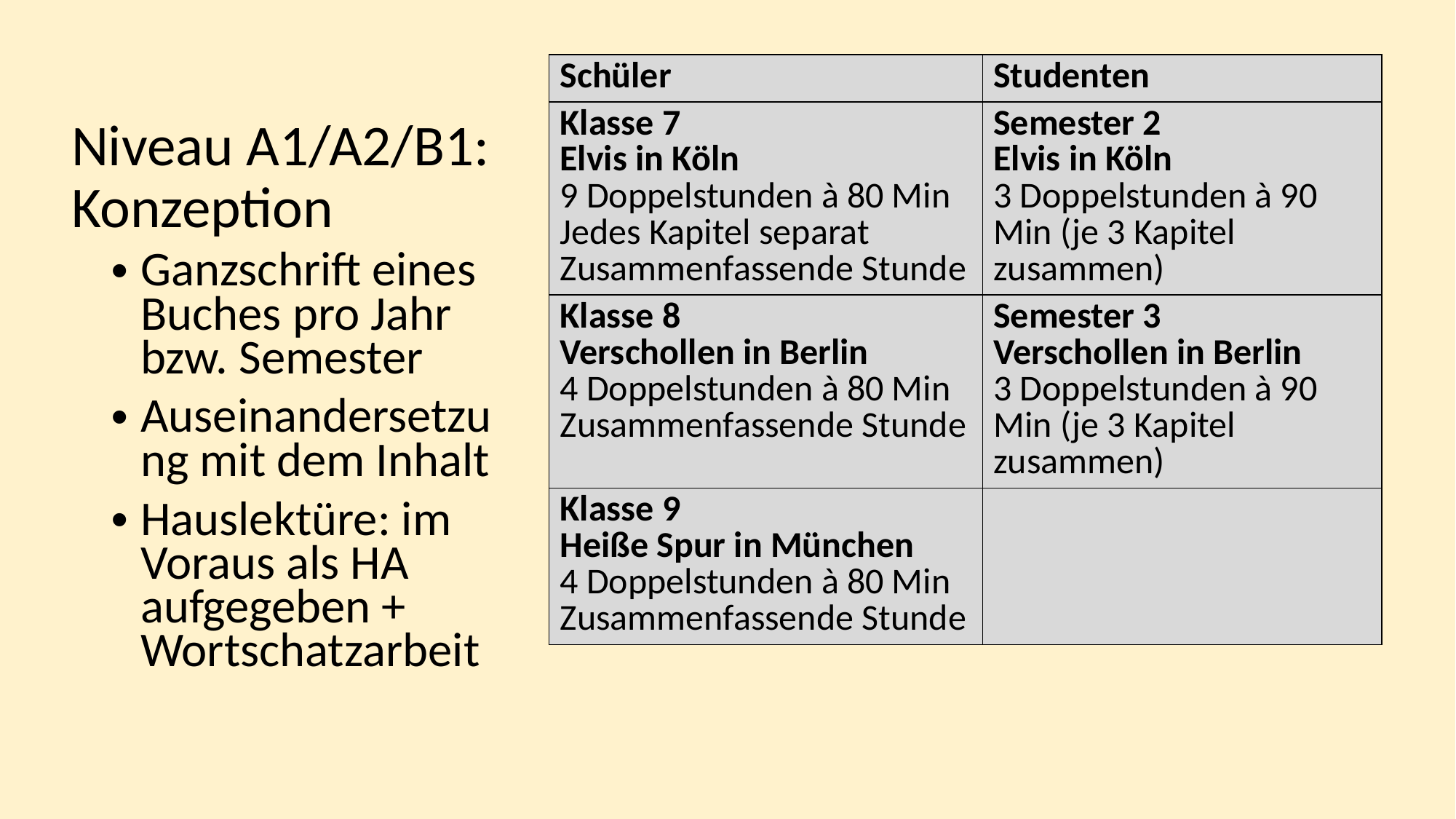

# Niveau A1/A2/B1: Konzeption
| Schüler | Studenten |
| --- | --- |
| Klasse 7 Elvis in Köln 9 Doppelstunden à 80 Min Jedes Kapitel separat Zusammenfassende Stunde | Semester 2 Elvis in Köln 3 Doppelstunden à 90 Min (je 3 Kapitel zusammen) |
| Klasse 8 Verschollen in Berlin 4 Doppelstunden à 80 Min Zusammenfassende Stunde | Semester 3 Verschollen in Berlin 3 Doppelstunden à 90 Min (je 3 Kapitel zusammen) |
| Klasse 9 Heiße Spur in München 4 Doppelstunden à 80 Min Zusammenfassende Stunde |  |
Ganzschrift eines Buches pro Jahr bzw. Semester
Auseinandersetzung mit dem Inhalt
Hauslektüre: im Voraus als HA aufgegeben + Wortschatzarbeit